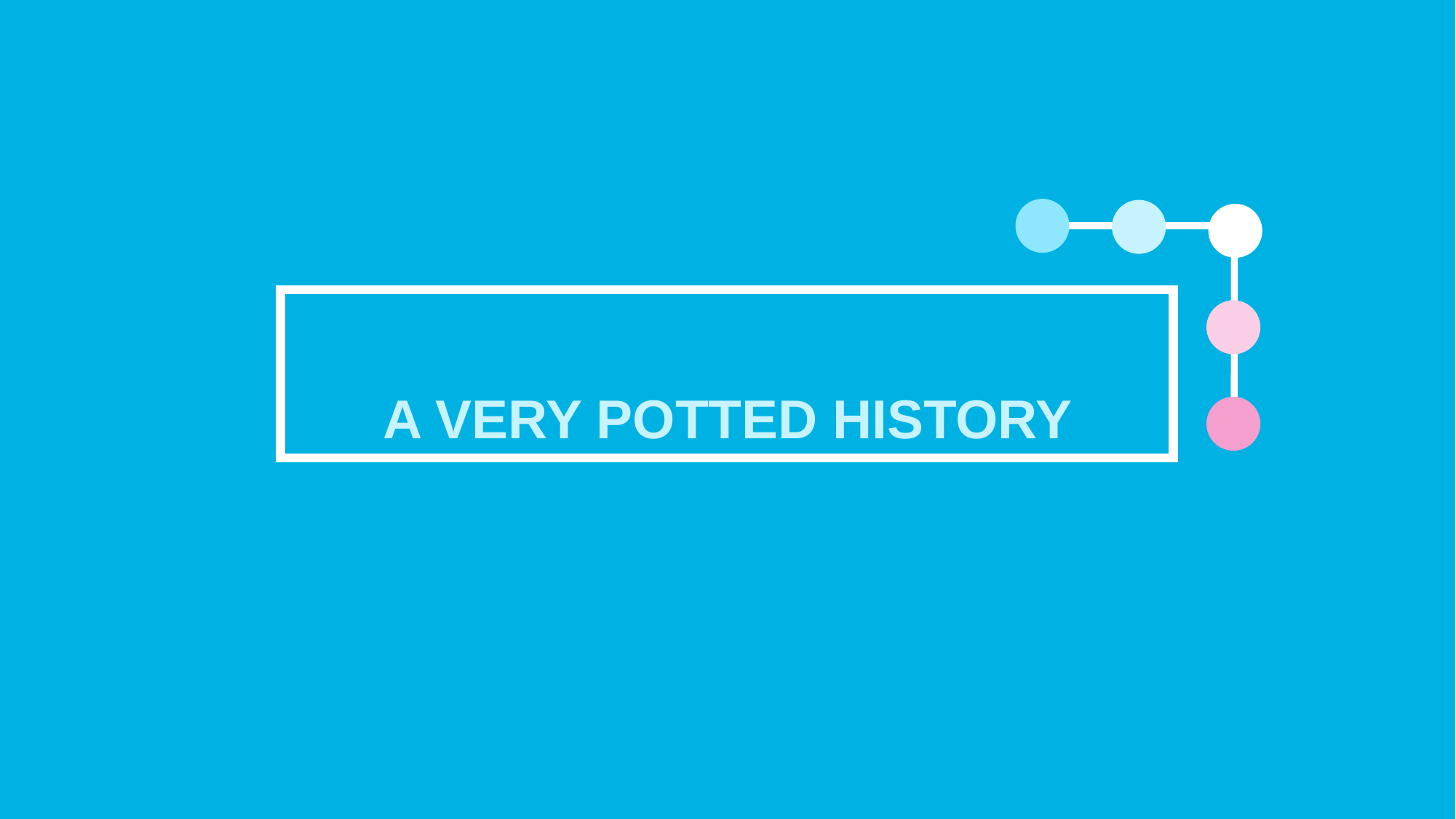

A VERY POTTED HISTORY BEFORE THE COMMON ERA
BCE – 1900’s
THE 1900’s
2000 – 2020
2020 - 2023

Drawings depict a 'third sex'

A male body is buried in 'clothes usually reserved for women'

Hippocrates writes of eunuchs 'who perform female work, and speak like women'